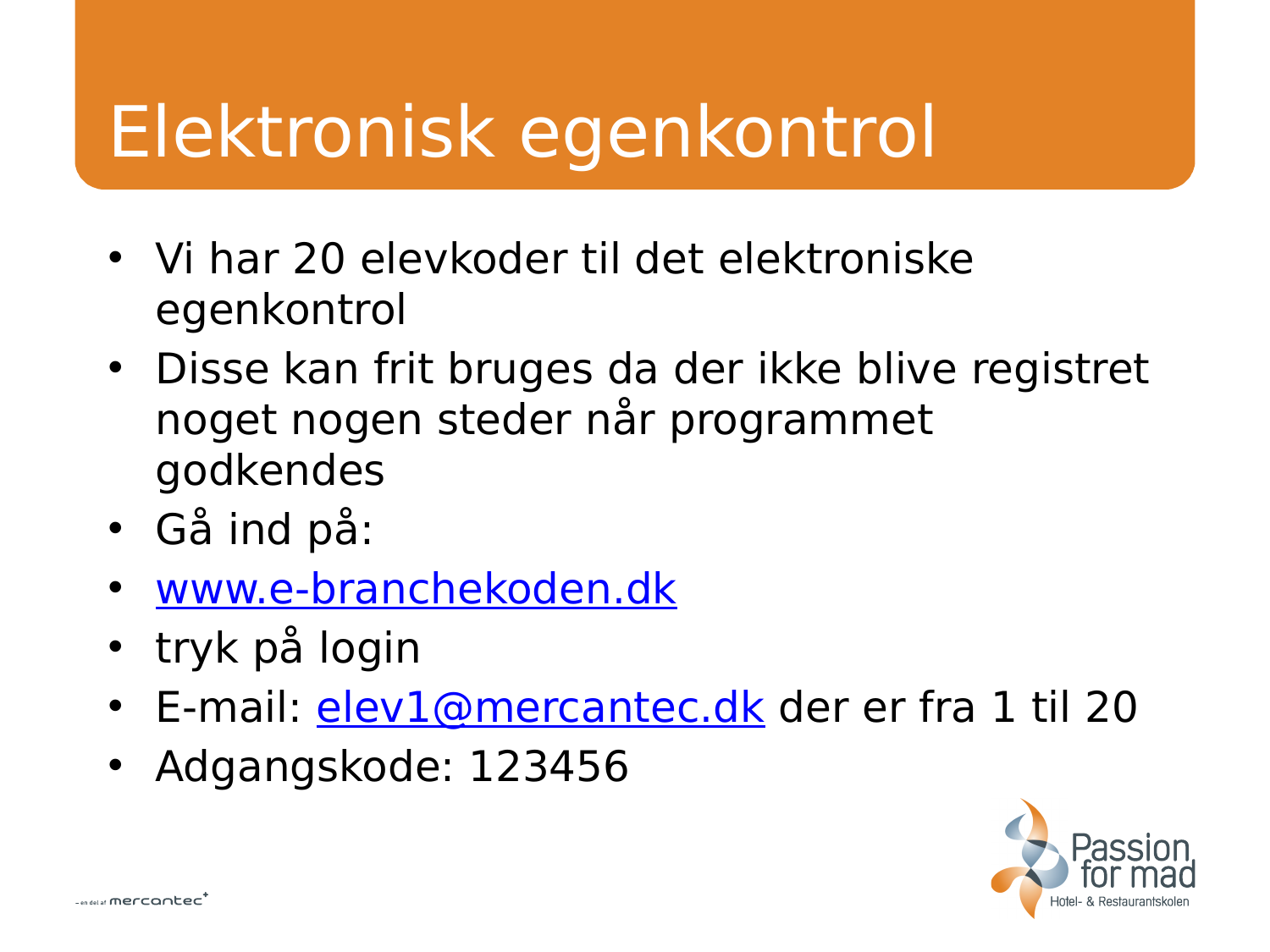

# Elektronisk egenkontrol
Vi har 20 elevkoder til det elektroniske egenkontrol
Disse kan frit bruges da der ikke blive registret noget nogen steder når programmet godkendes
Gå ind på:
www.e-branchekoden.dk
tryk på login
E-mail: elev1@mercantec.dk der er fra 1 til 20
Adgangskode: 123456